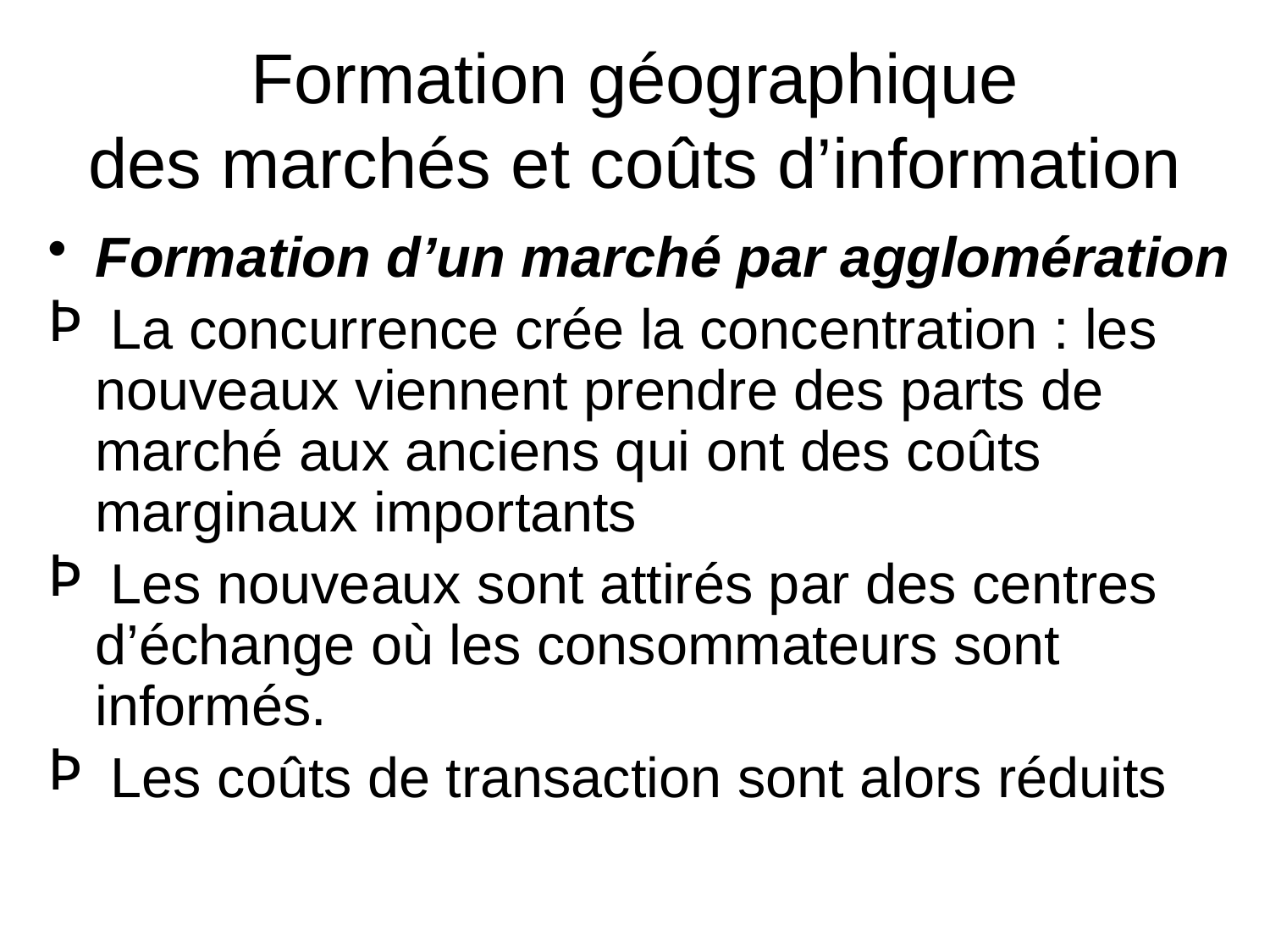

# Formation géographique des marchés et coûts d’information
Formation d’un marché par agglomération
 La concurrence crée la concentration : les nouveaux viennent prendre des parts de marché aux anciens qui ont des coûts marginaux importants
 Les nouveaux sont attirés par des centres d’échange où les consommateurs sont informés.
 Les coûts de transaction sont alors réduits